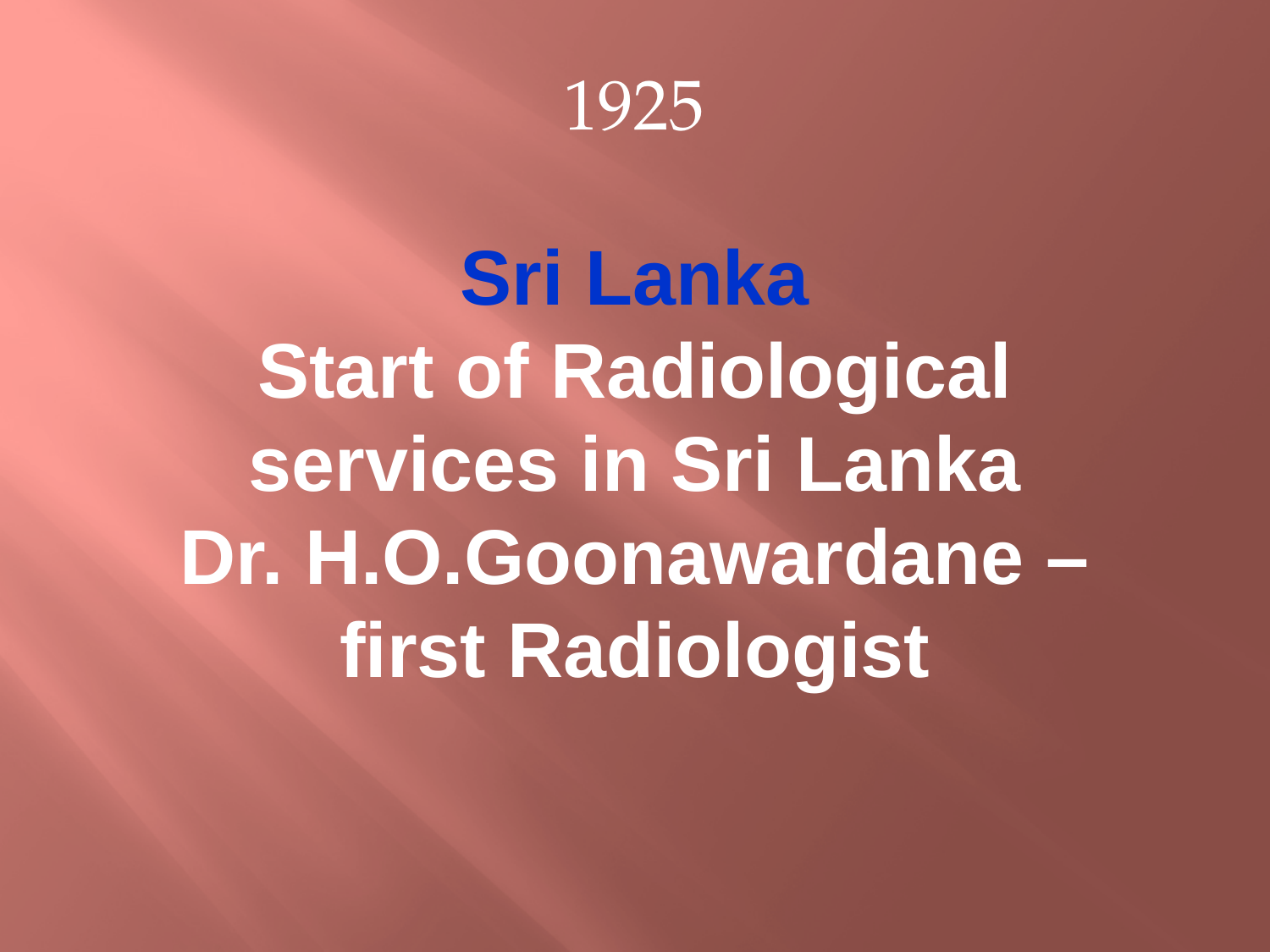

1925
# Sri Lanka Start of Radiological services in Sri Lanka Dr. H.O.Goonawardane – first Radiologist